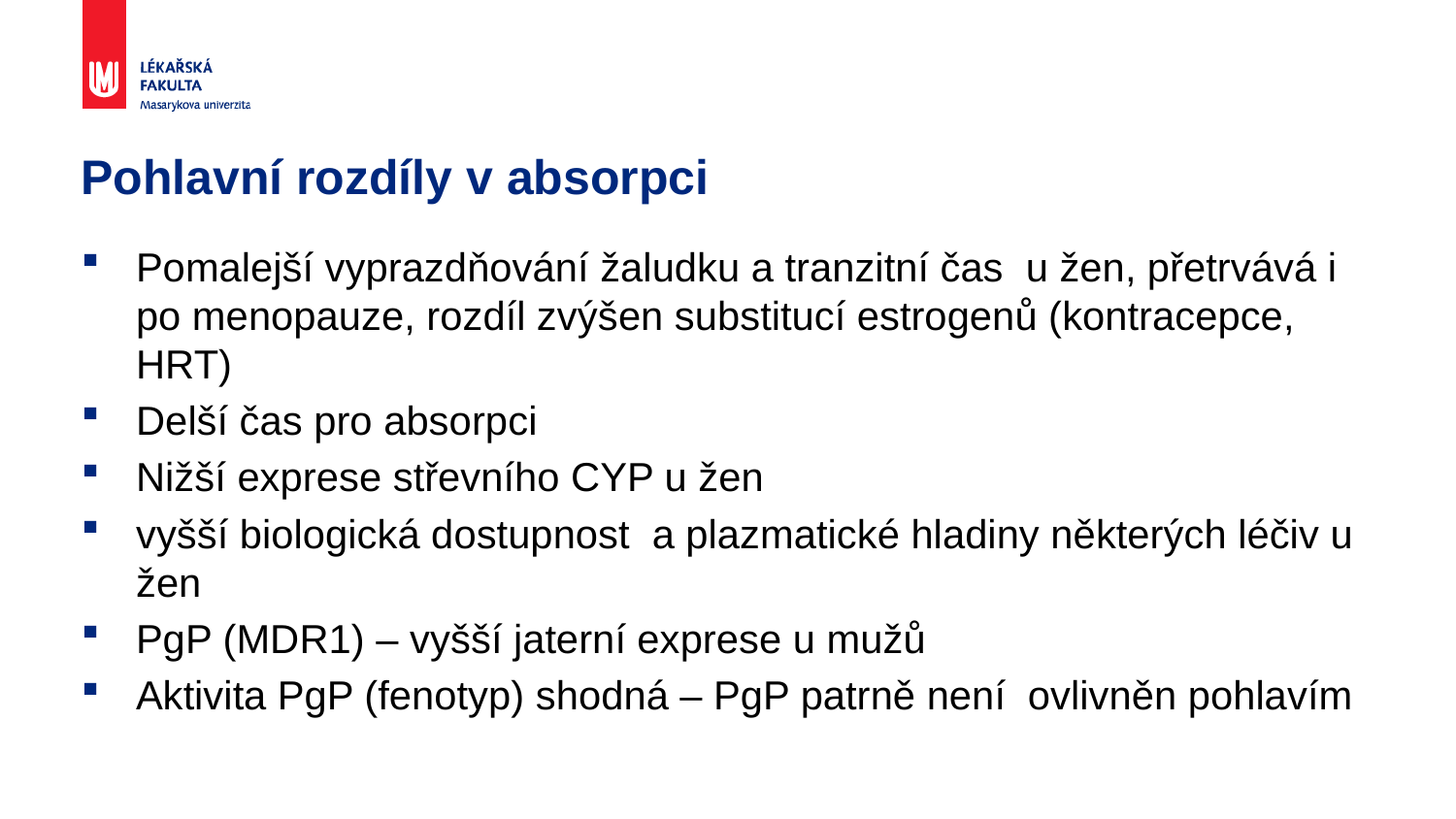

# Pohlavní rozdíly v absorpci
Pomalejší vyprazdňování žaludku a tranzitní čas  u žen, přetrvává i po menopauze, rozdíl zvýšen substitucí estrogenů (kontracepce, HRT)
Delší čas pro absorpci
Nižší exprese střevního CYP u žen
vyšší biologická dostupnost  a plazmatické hladiny některých léčiv u žen
PgP (MDR1) – vyšší jaterní exprese u mužů
Aktivita PgP (fenotyp) shodná – PgP patrně není  ovlivněn pohlavím